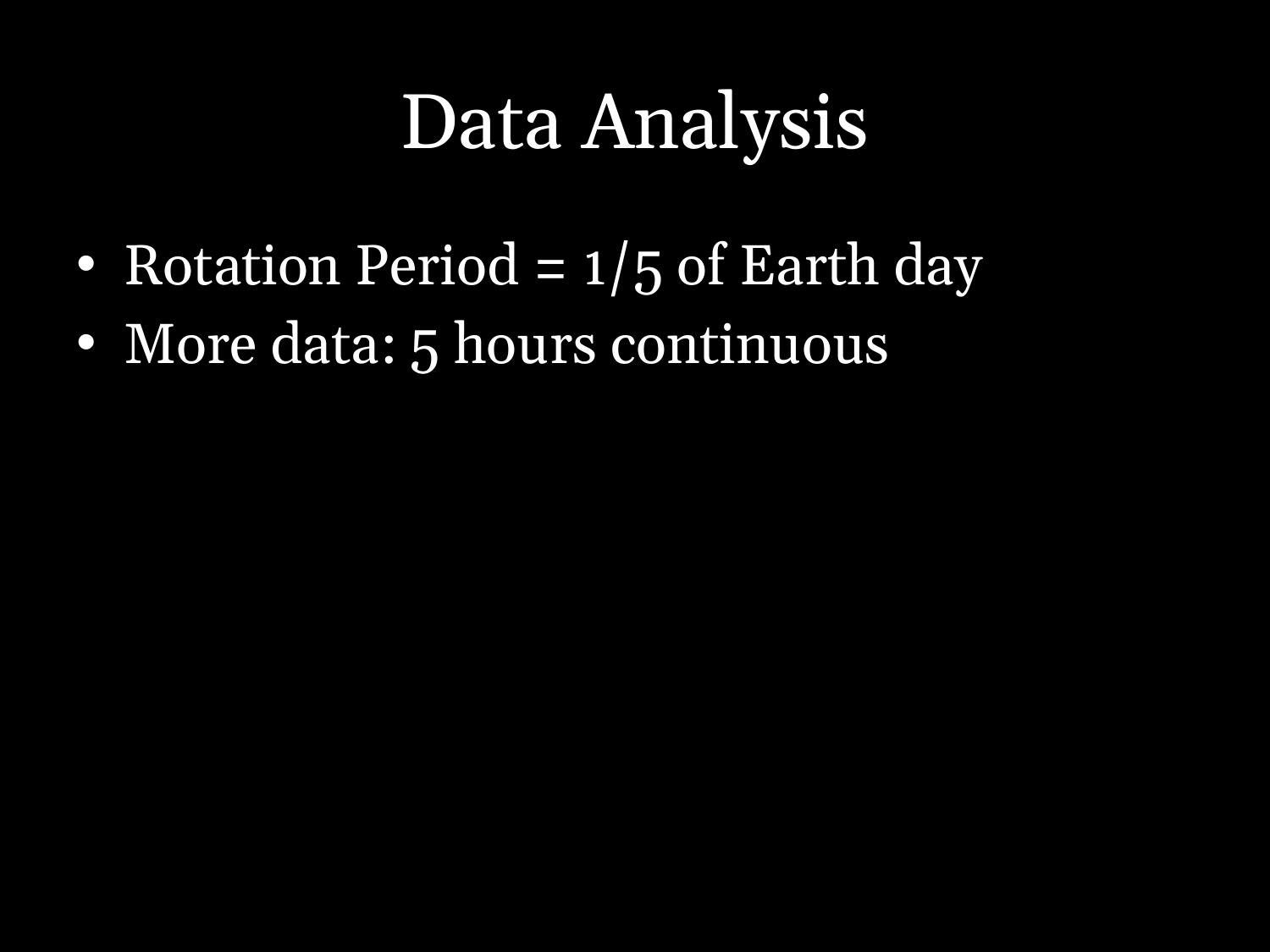

# Data Analysis
Rotation Period = 1/5 of Earth day
More data: 5 hours continuous